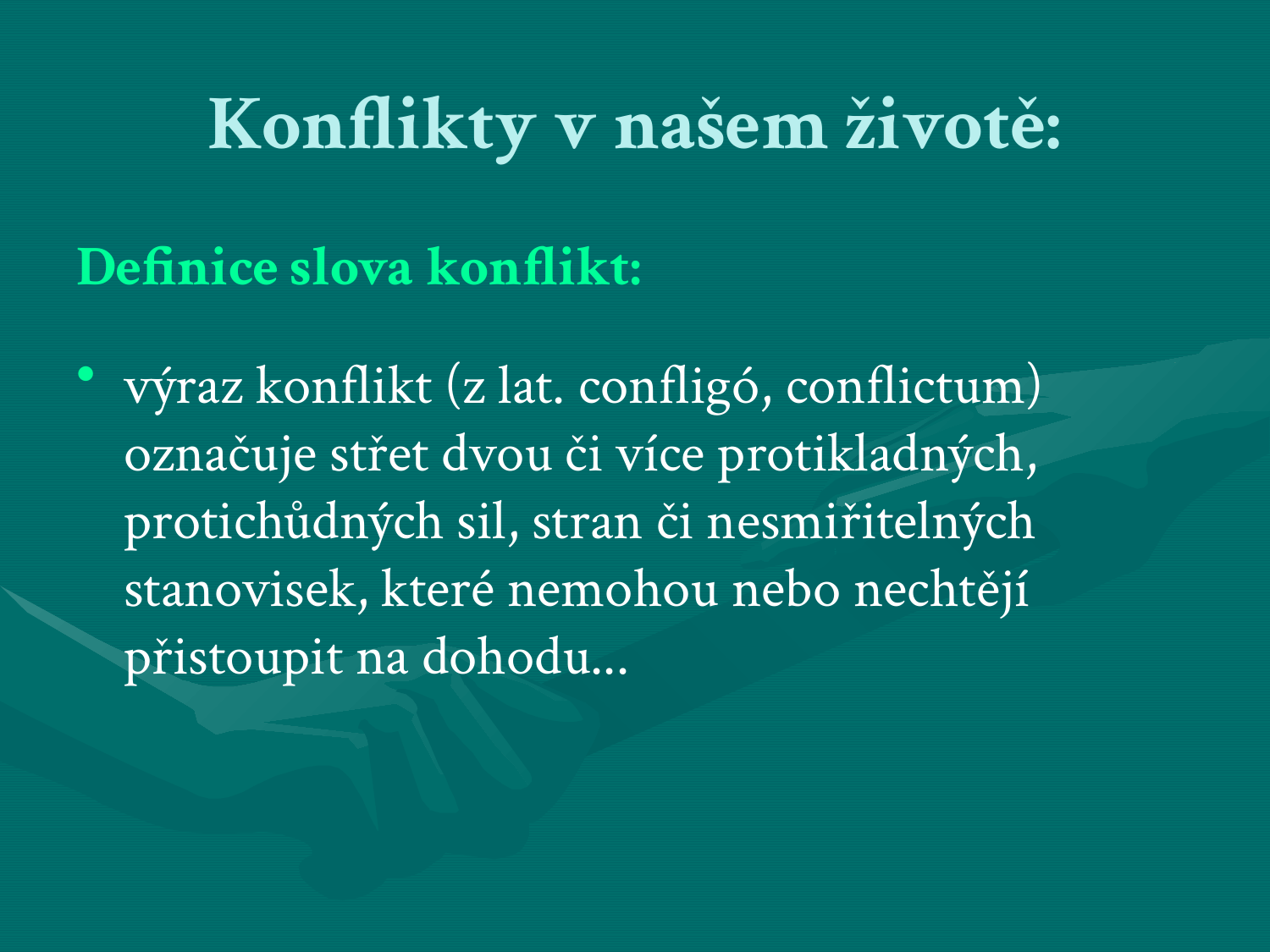

# Konflikty v našem životě:
Definice slova konflikt:

výraz konflikt (z lat. confligó, conflictum) označuje střet dvou či více protikladných, protichůdných sil, stran či nesmiřitelných stanovisek, které nemohou nebo nechtějí přistoupit na dohodu...